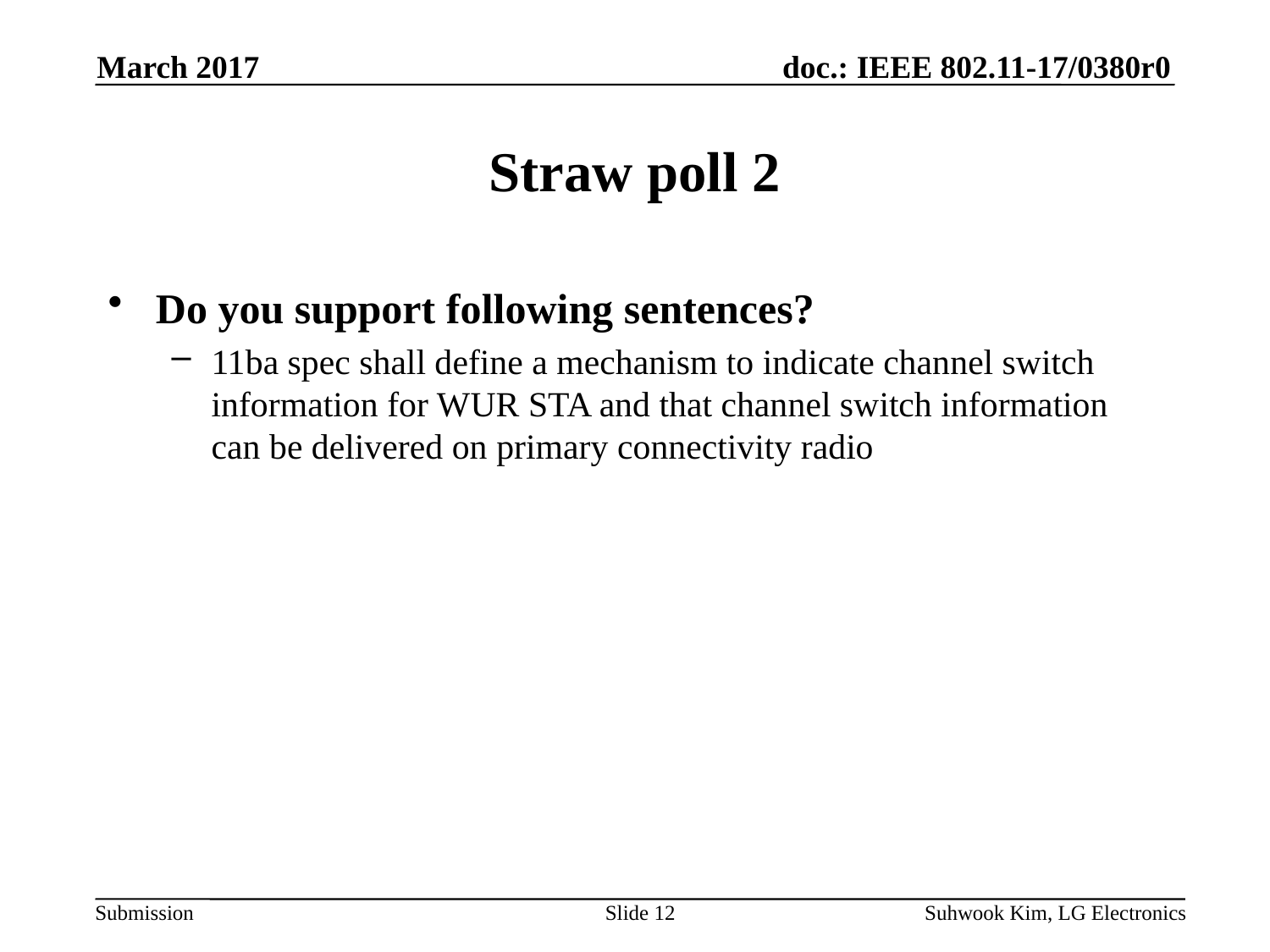

March 2017
# Straw poll 2
Do you support following sentences?
11ba spec shall define a mechanism to indicate channel switch information for WUR STA and that channel switch information can be delivered on primary connectivity radio
Slide 12
Suhwook Kim, LG Electronics